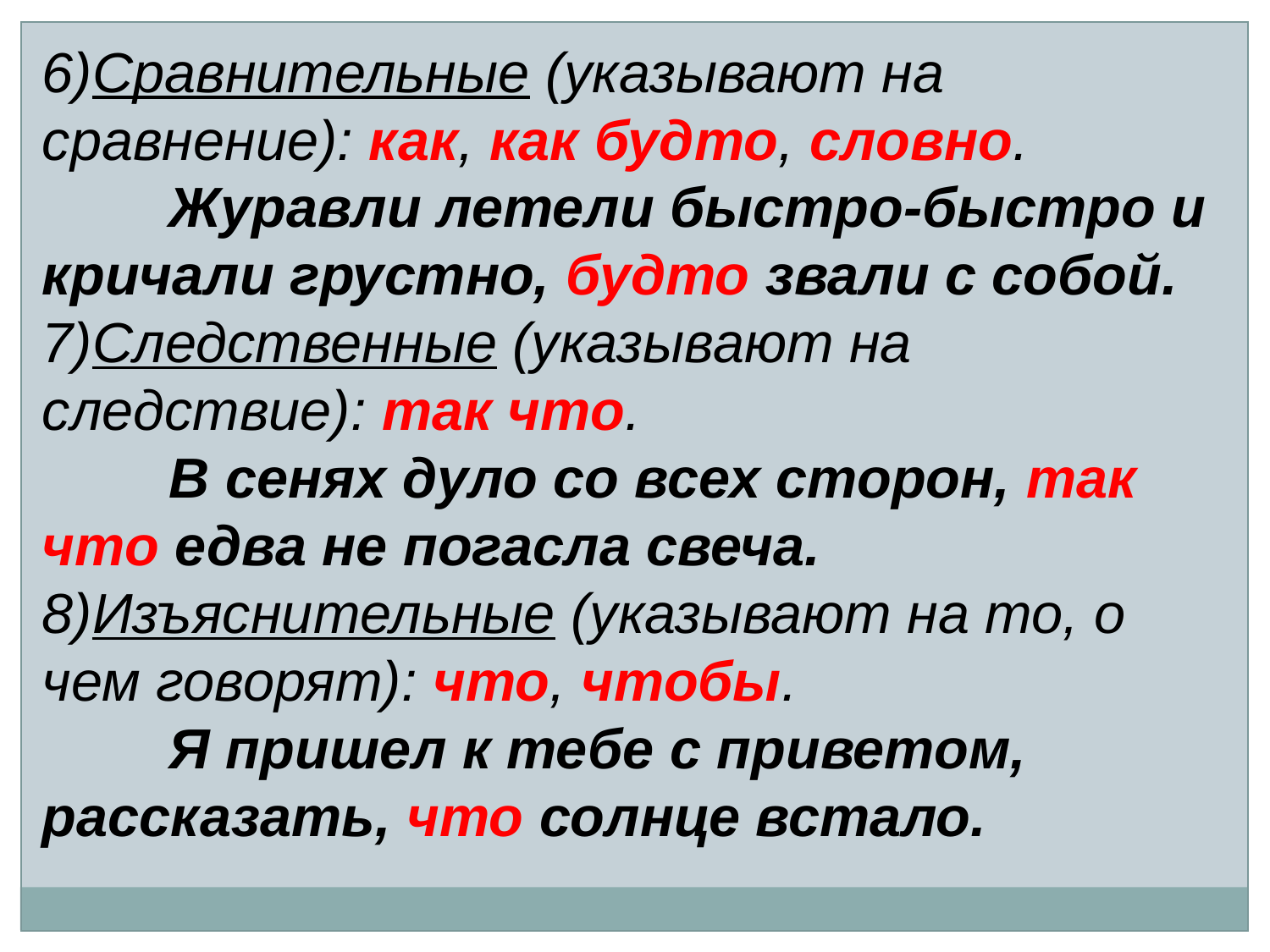

6)Сравнительные (указывают на сравнение): как, как будто, словно.
	Журавли летели быстро-быстро и кричали грустно, будто звали с собой.
7)Следственные (указывают на следствие): так что.
	В сенях дуло со всех сторон, так что едва не погасла свеча.
8)Изъяснительные (указывают на то, о чем говорят): что, чтобы.
	Я пришел к тебе с приветом, рассказать, что солнце встало.